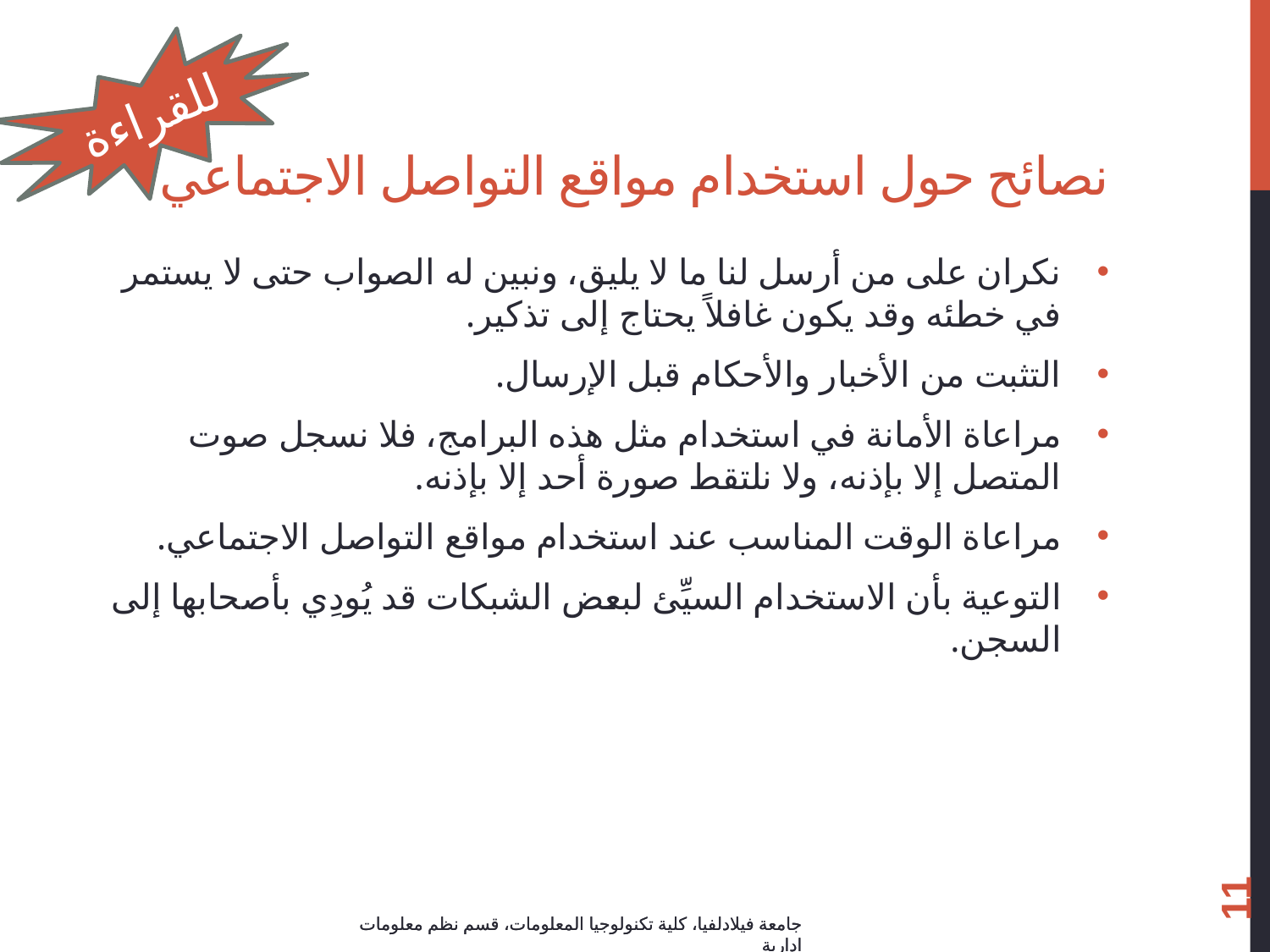

# نصائح حول استخدام مواقع التواصل الاجتماعي
للقراءة
نكران على من أرسل لنا ما لا يليق، ونبين له الصواب حتى لا يستمر في خطئه وقد يكون غافلاً يحتاج إلى تذكير.
التثبت من الأخبار والأحكام قبل الإرسال.
مراعاة الأمانة في استخدام مثل هذه البرامج، فلا نسجل صوت المتصل إلا بإذنه، ولا نلتقط صورة أحد إلا بإذنه.
مراعاة الوقت المناسب عند استخدام مواقع التواصل الاجتماعي.
التوعية بأن الاستخدام السيِّئ لبعض الشبكات قد يُودِي بأصحابها إلى السجن.

11